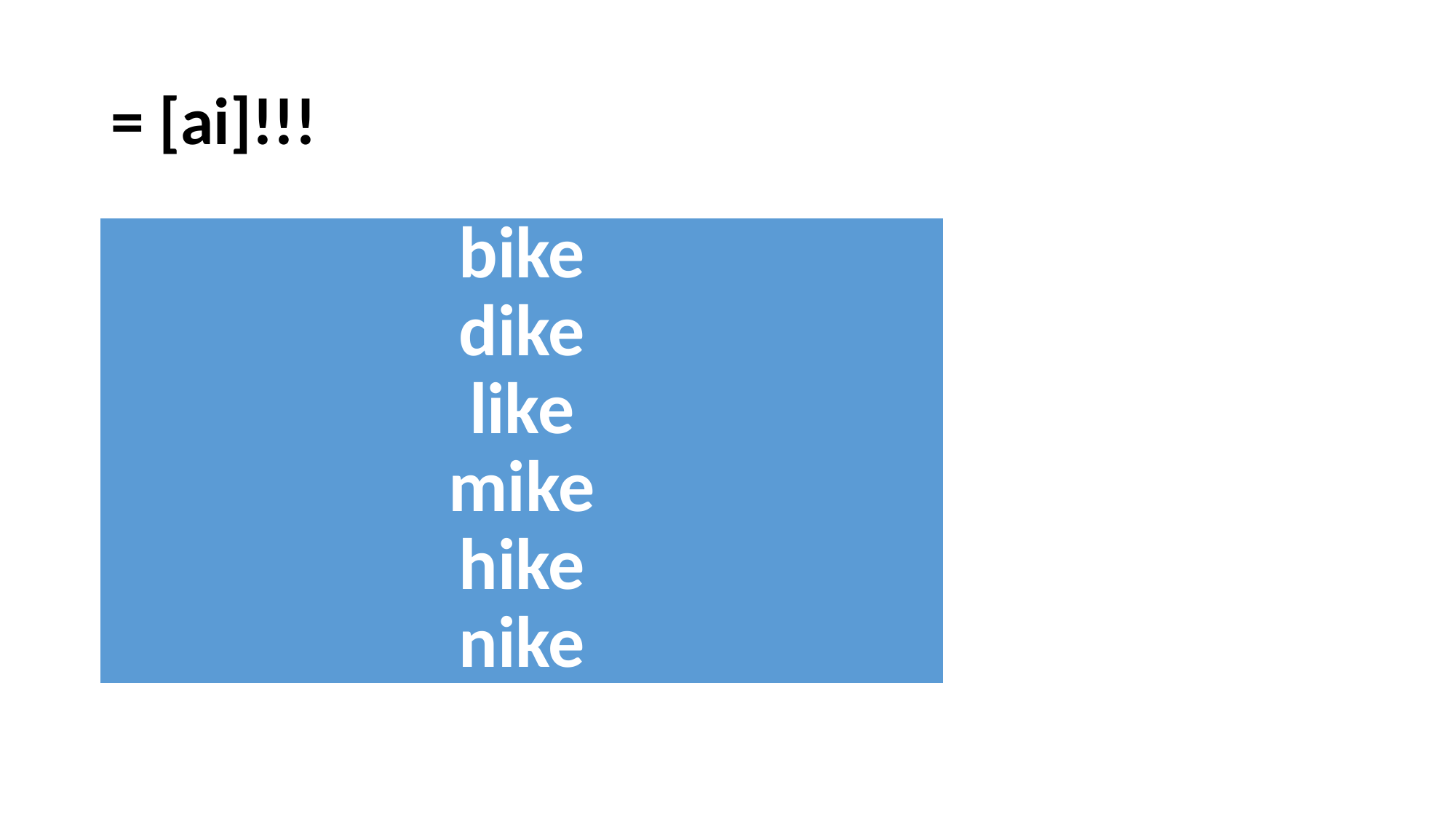

# = [ai]!!!
| bike dike like mike hike nike |
| --- |